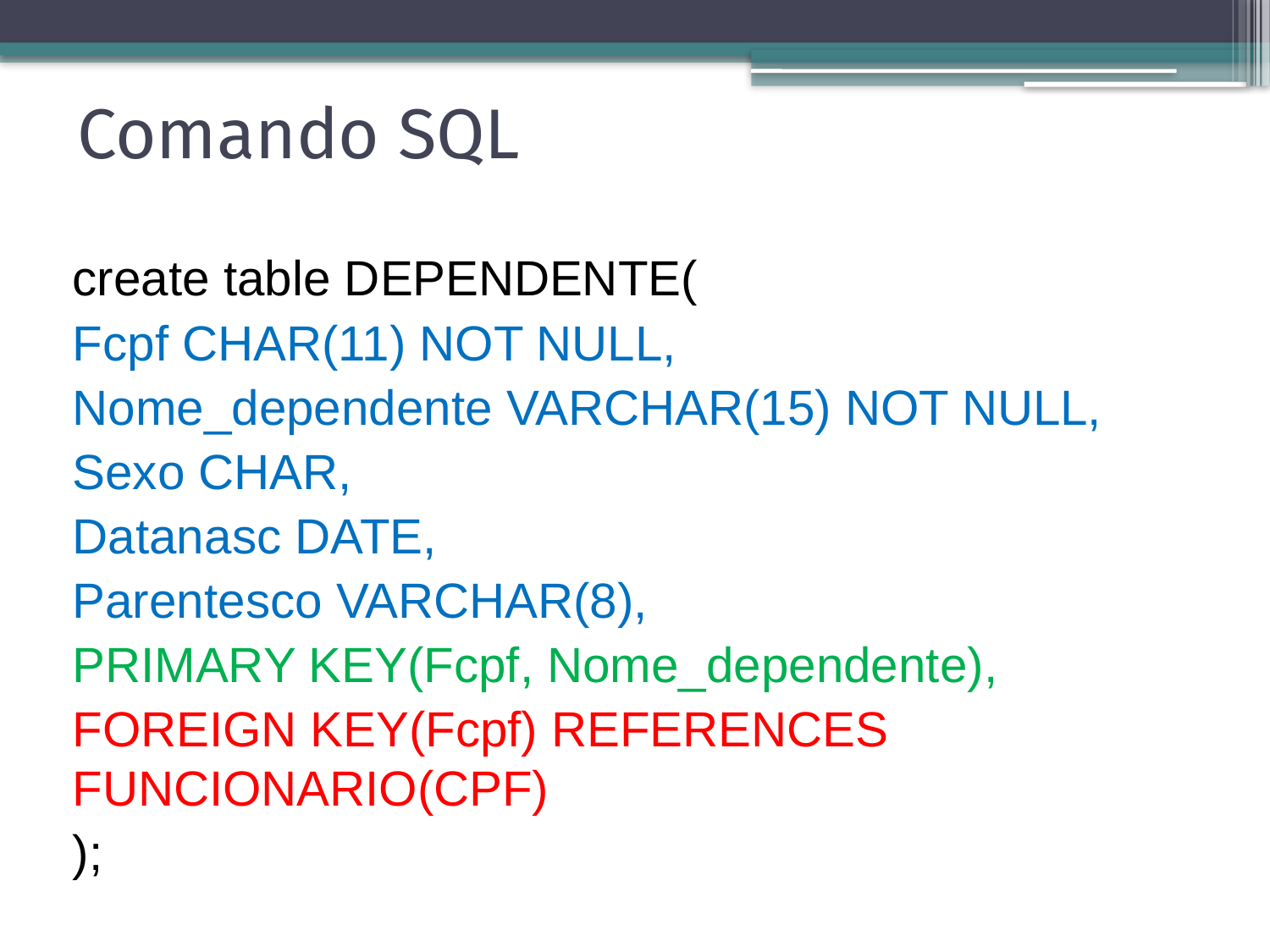

# Comando SQL

create table DEPENDENTE(
Fcpf CHAR(11) NOT NULL,
Nome_dependente VARCHAR(15) NOT NULL,
Sexo CHAR,
Datanasc DATE,
Parentesco VARCHAR(8),
PRIMARY KEY(Fcpf, Nome_dependente),
FOREIGN KEY(Fcpf) REFERENCES FUNCIONARIO(CPF)
);